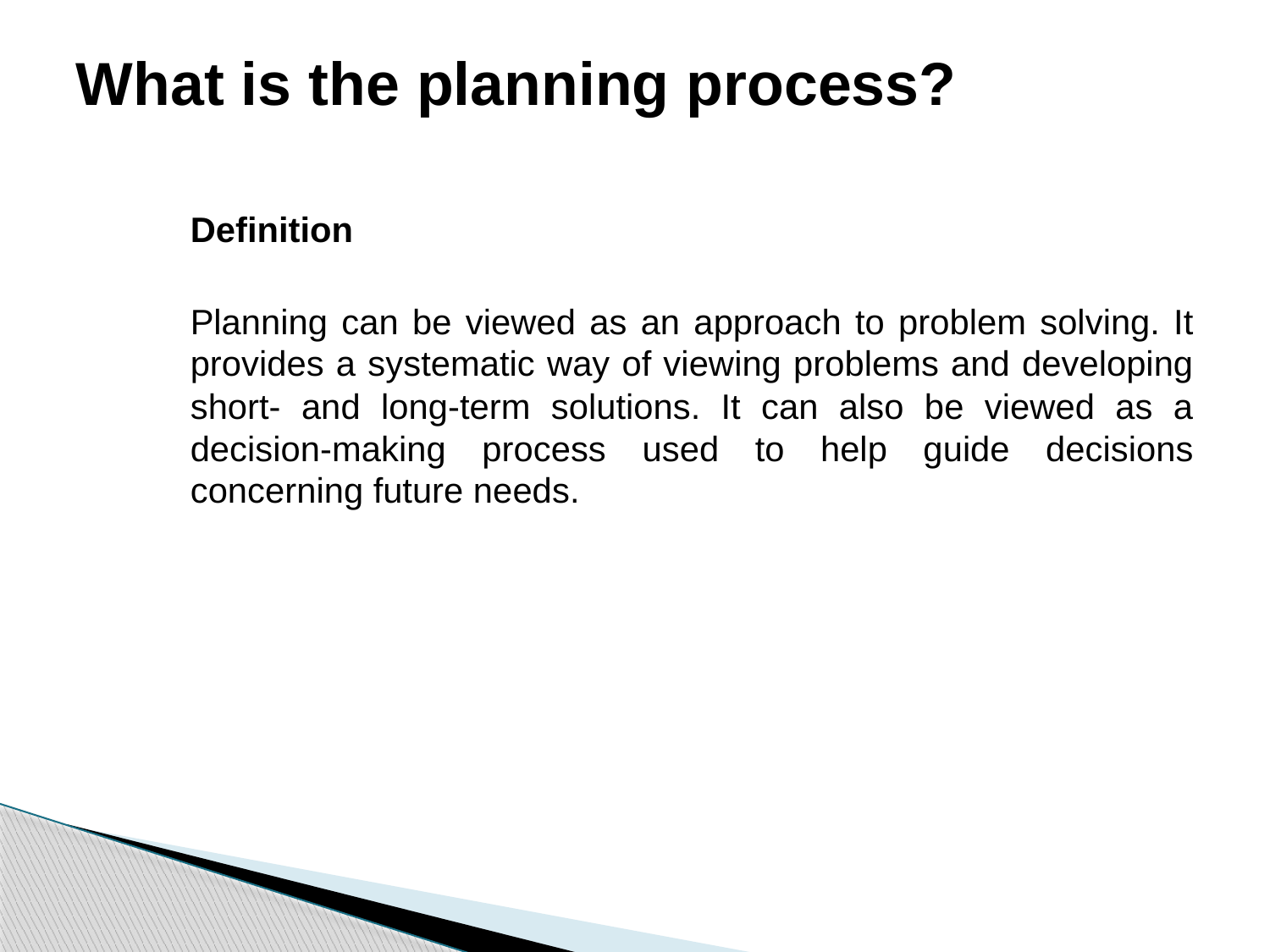

# What is the planning process?
 	Definition
	Planning can be viewed as an approach to problem solving. It provides a systematic way of viewing problems and developing short- and long-term solutions. It can also be viewed as a decision-making process used to help guide decisions concerning future needs.